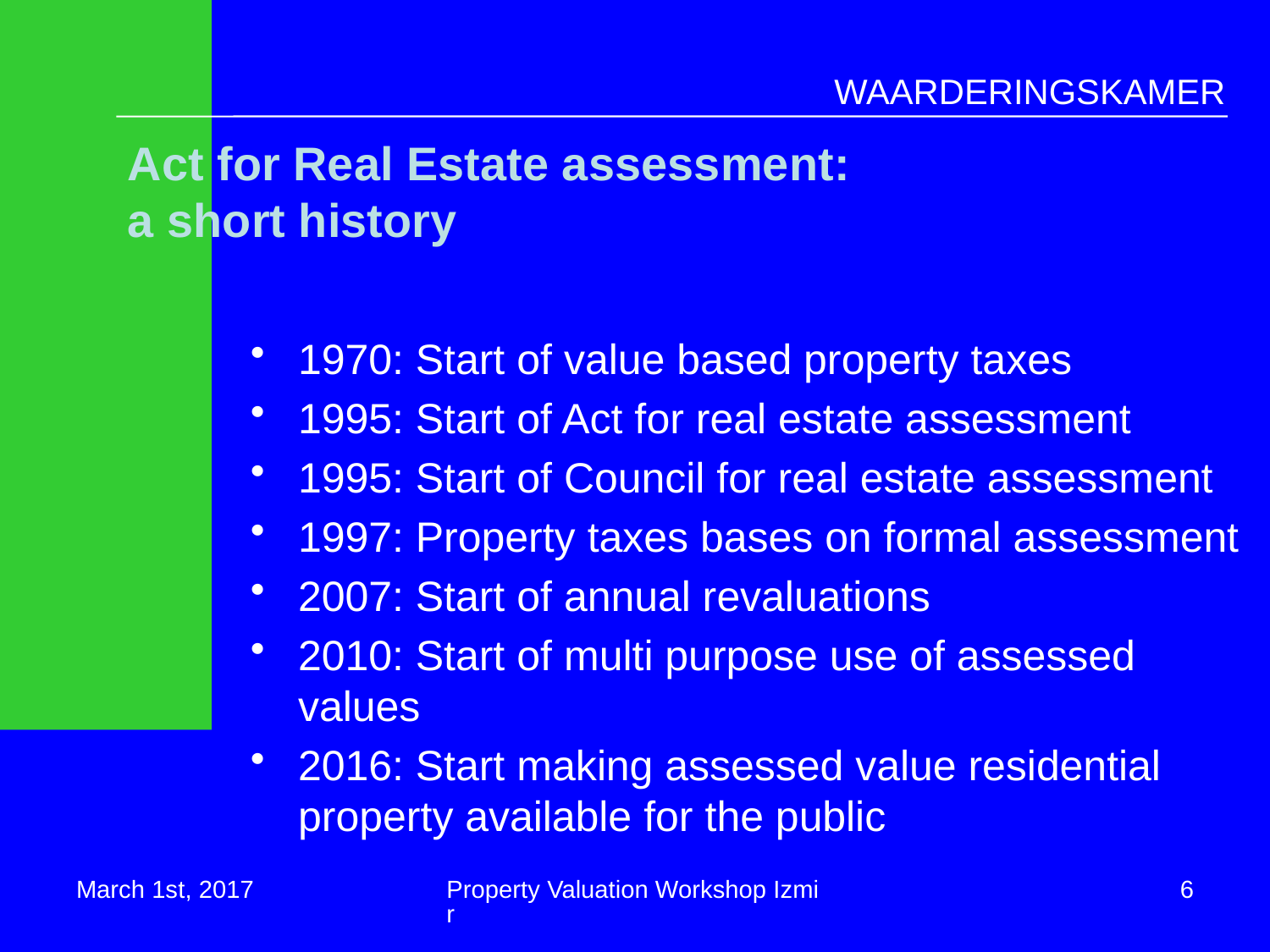

# Act for Real Estate assessment: a short history
1970: Start of value based property taxes
1995: Start of Act for real estate assessment
1995: Start of Council for real estate assessment
1997: Property taxes bases on formal assessment
2007: Start of annual revaluations
2010: Start of multi purpose use of assessed values
2016: Start making assessed value residential property available for the public
March 1st, 2017
Property Valuation Workshop Izmir
6